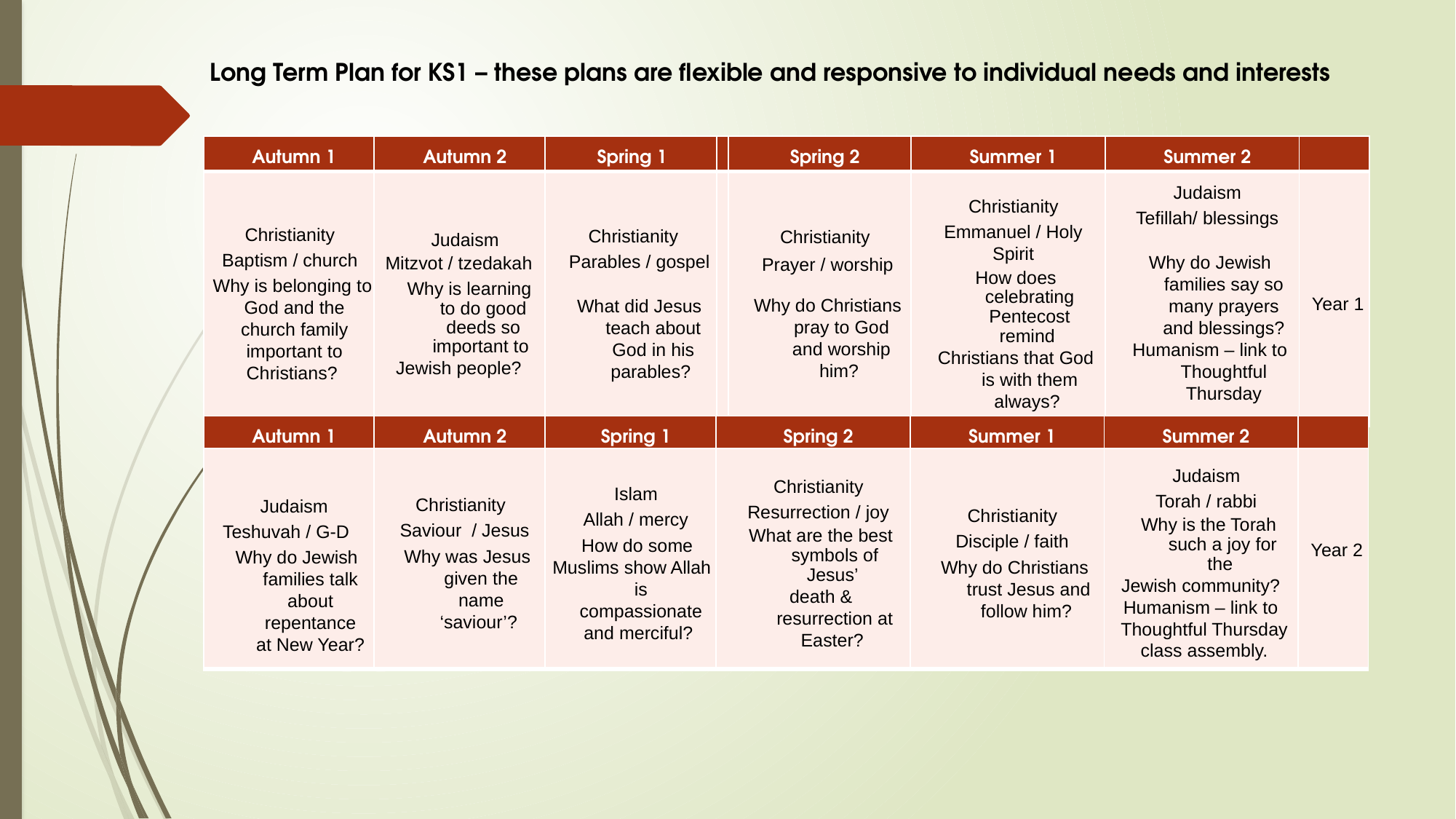

Long Term Plan for KS1 – these plans are flexible and responsive to individual needs and interests
| Autumn 1 | Autumn 2 | Spring 1 |  | Spring 2 | Summer 1 | Summer 2 |  |
| --- | --- | --- | --- | --- | --- | --- | --- |
| Christianity Baptism / church Why is belonging to God and the church family important to Christians? | Judaism Mitzvot / tzedakah Why is learning to do good deeds so important to Jewish people? | Christianity Parables / gospel What did Jesus teach about God in his parables? |  | Christianity Prayer / worship Why do Christians pray to God and worship him? | Christianity Emmanuel / Holy Spirit How does celebrating Pentecost remind Christians that God is with them always? | Judaism Tefillah/ blessings Why do Jewish families say so many prayers and blessings? Humanism – link to Thoughtful Thursday | Year 1 |
| Autumn 1 | Autumn 2 | Spring 1 | Spring 2 | Summer 1 | Summer 2 |  |
| --- | --- | --- | --- | --- | --- | --- |
| Judaism Teshuvah / G-D Why do Jewish families talk about repentance at New Year? | Christianity Saviour / Jesus Why was Jesus given the name ‘saviour’? | Islam Allah / mercy How do some Muslims show Allah is compassionate and merciful? | Christianity Resurrection / joy What are the best symbols of Jesus’ death & resurrection at Easter? | Christianity Disciple / faith Why do Christians trust Jesus and follow him? | Judaism Torah / rabbi Why is the Torah such a joy for the Jewish community? Humanism – link to Thoughtful Thursday class assembly. | Year 2 |
| --- | --- | --- | --- | --- | --- | --- |